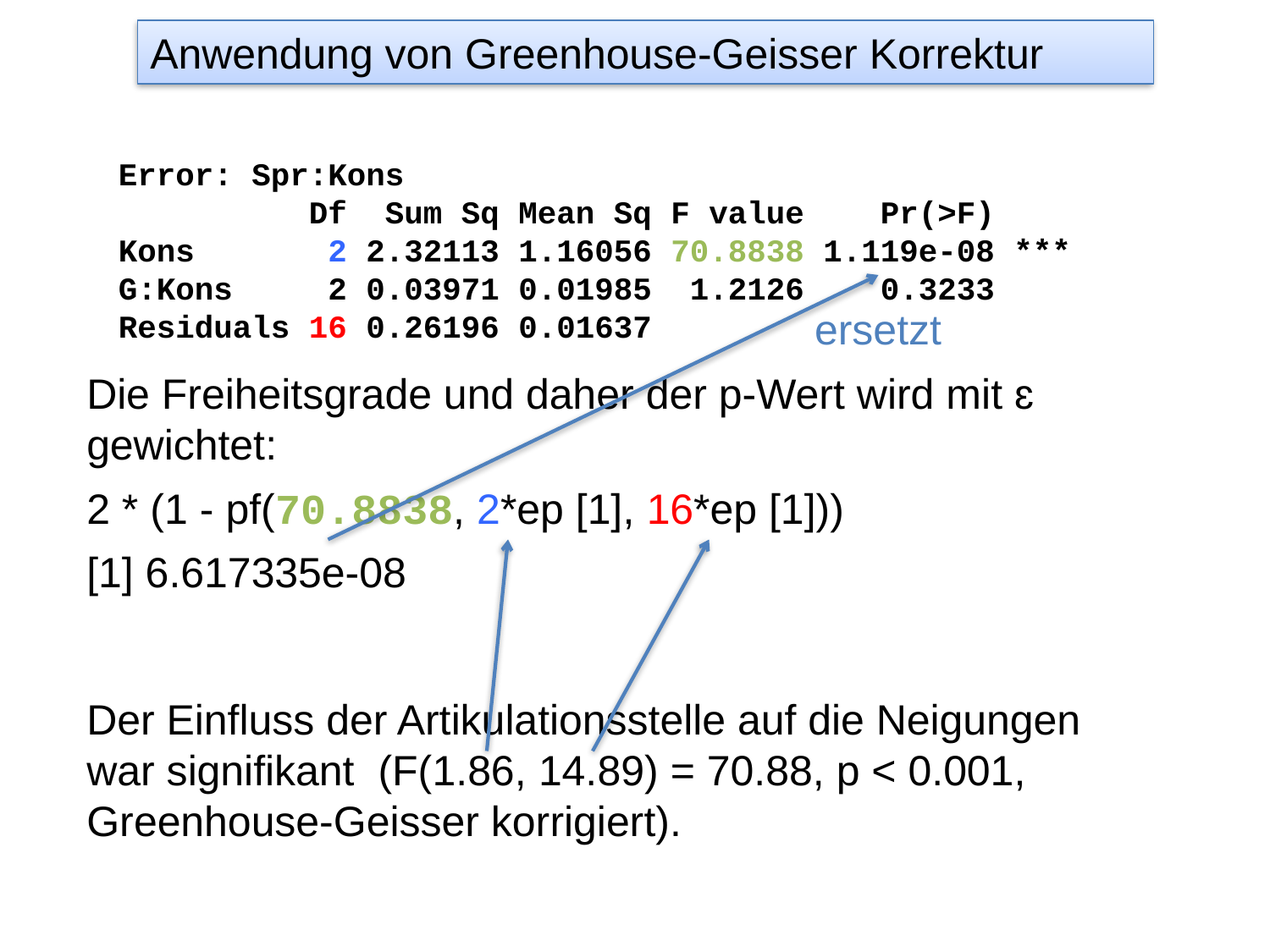

Anwendung von Greenhouse-Geisser Korrektur
Error: Spr:Kons
          Df  Sum Sq Mean Sq F value    Pr(>F)
Kons       2 2.32113 1.16056 70.8838 1.119e-08 ***
G:Kons     2 0.03971 0.01985  1.2126    0.3233
Residuals 16 0.26196 0.01637
ersetzt
Die Freiheitsgrade und daher der p-Wert wird mit ɛ gewichtet:
2 * (1 - pf(70.8838, 2*ep [1], 16*ep [1]))
[1] 6.617335e-08
Der Einfluss der Artikulationsstelle auf die Neigungen war signifikant  (F(1.86, 14.89) = 70.88, p < 0.001, Greenhouse-Geisser korrigiert).